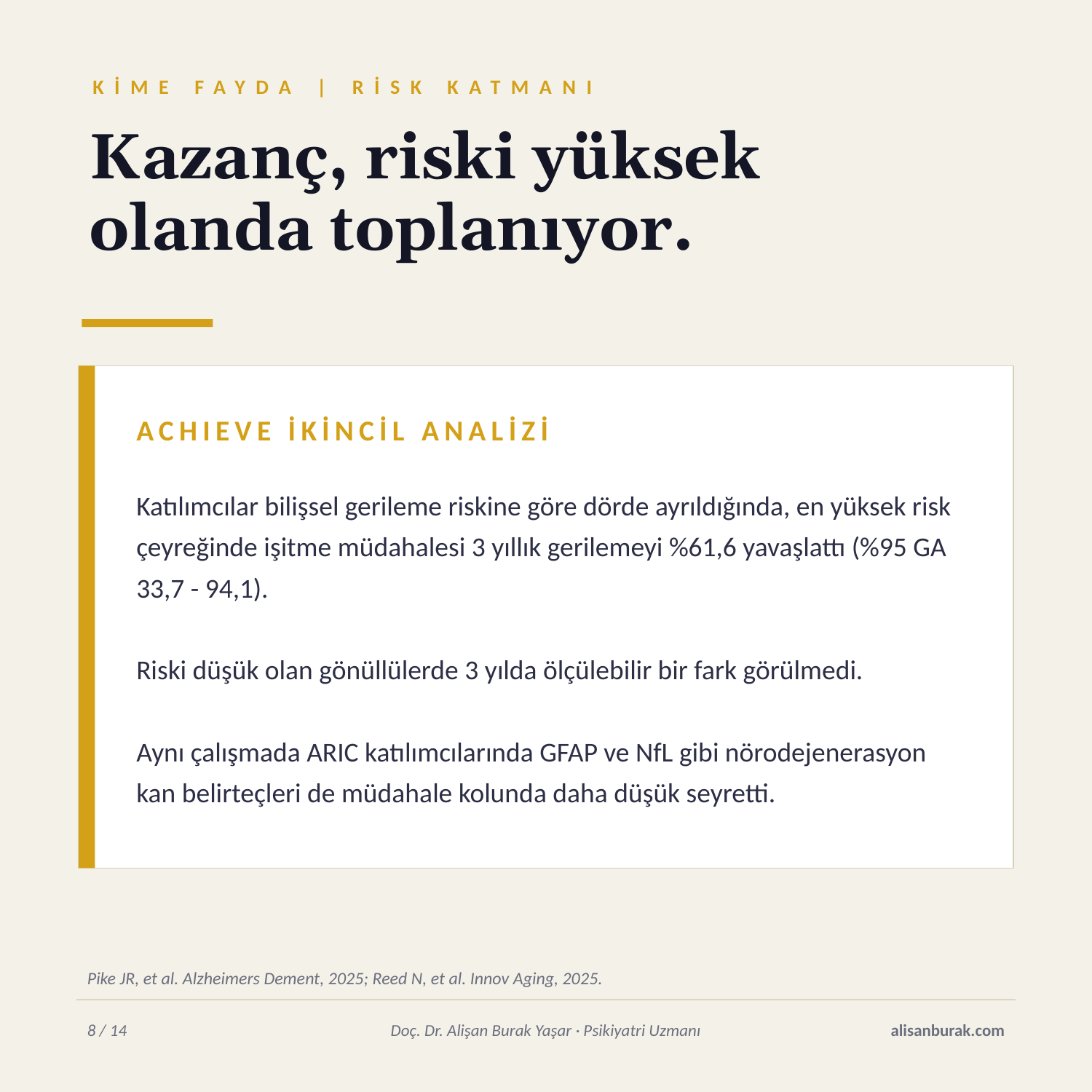

KİME FAYDA | RİSK KATMANI
Kazanç, riski yüksek
olanda toplanıyor.

ACHIEVE İKİNCİL ANALİZİ
Katılımcılar bilişsel gerileme riskine göre dörde ayrıldığında, en yüksek risk çeyreğinde işitme müdahalesi 3 yıllık gerilemeyi %61,6 yavaşlattı (%95 GA 33,7 - 94,1).

Riski düşük olan gönüllülerde 3 yılda ölçülebilir bir fark görülmedi.

Aynı çalışmada ARIC katılımcılarında GFAP ve NfL gibi nörodejenerasyon kan belirteçleri de müdahale kolunda daha düşük seyretti.
Pike JR, et al. Alzheimers Dement, 2025; Reed N, et al. Innov Aging, 2025.

8 / 14
Doç. Dr. Alişan Burak Yaşar · Psikiyatri Uzmanı
alisanburak.com